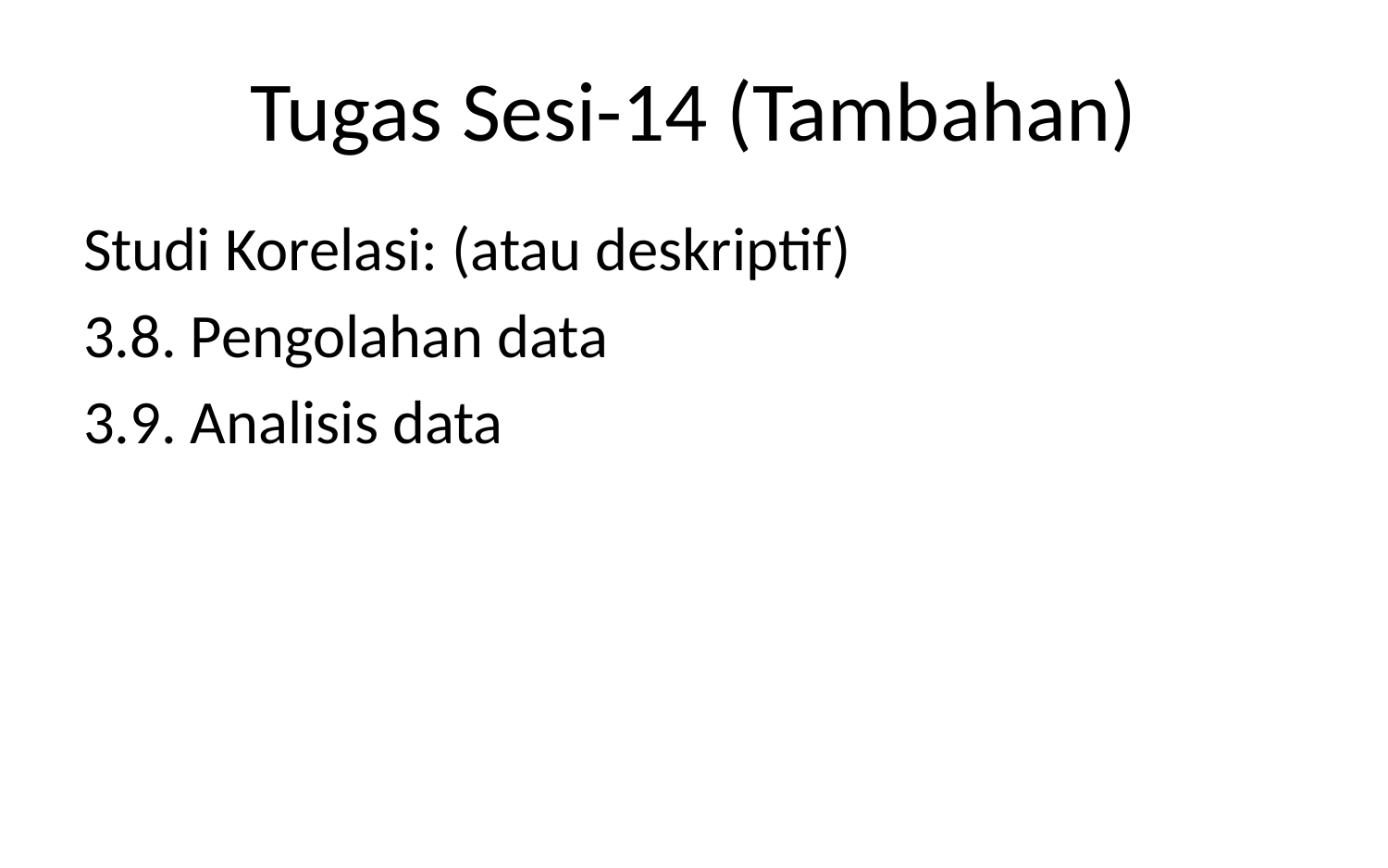

# Tugas Sesi-14 (Tambahan)
Studi Korelasi: (atau deskriptif)
3.8. Pengolahan data
3.9. Analisis data